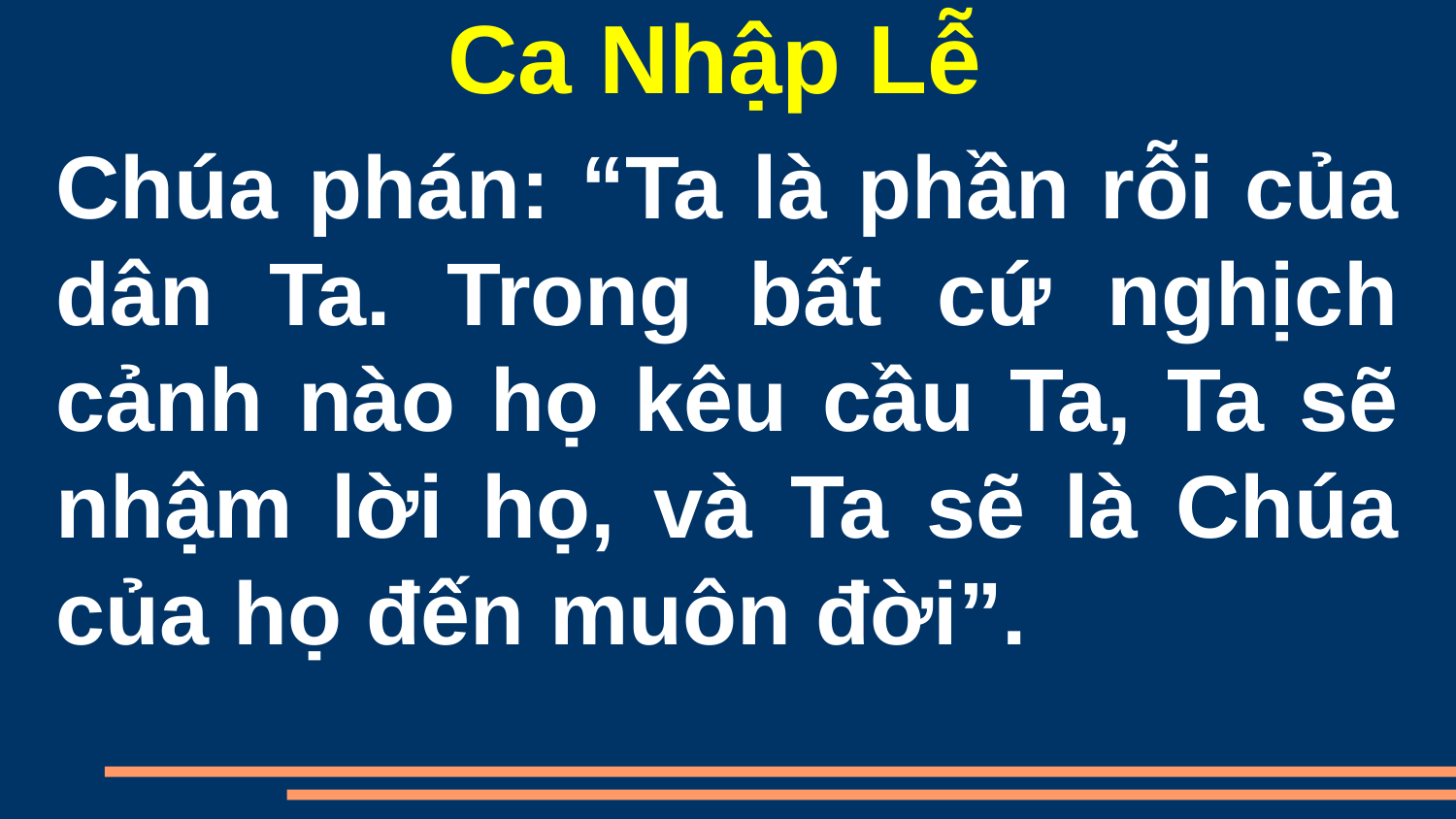

Ca Nhập Lễ
Chúa phán: “Ta là phần rỗi của dân Ta. Trong bất cứ nghịch cảnh nào họ kêu cầu Ta, Ta sẽ nhậm lời họ, và Ta sẽ là Chúa của họ đến muôn đời”.